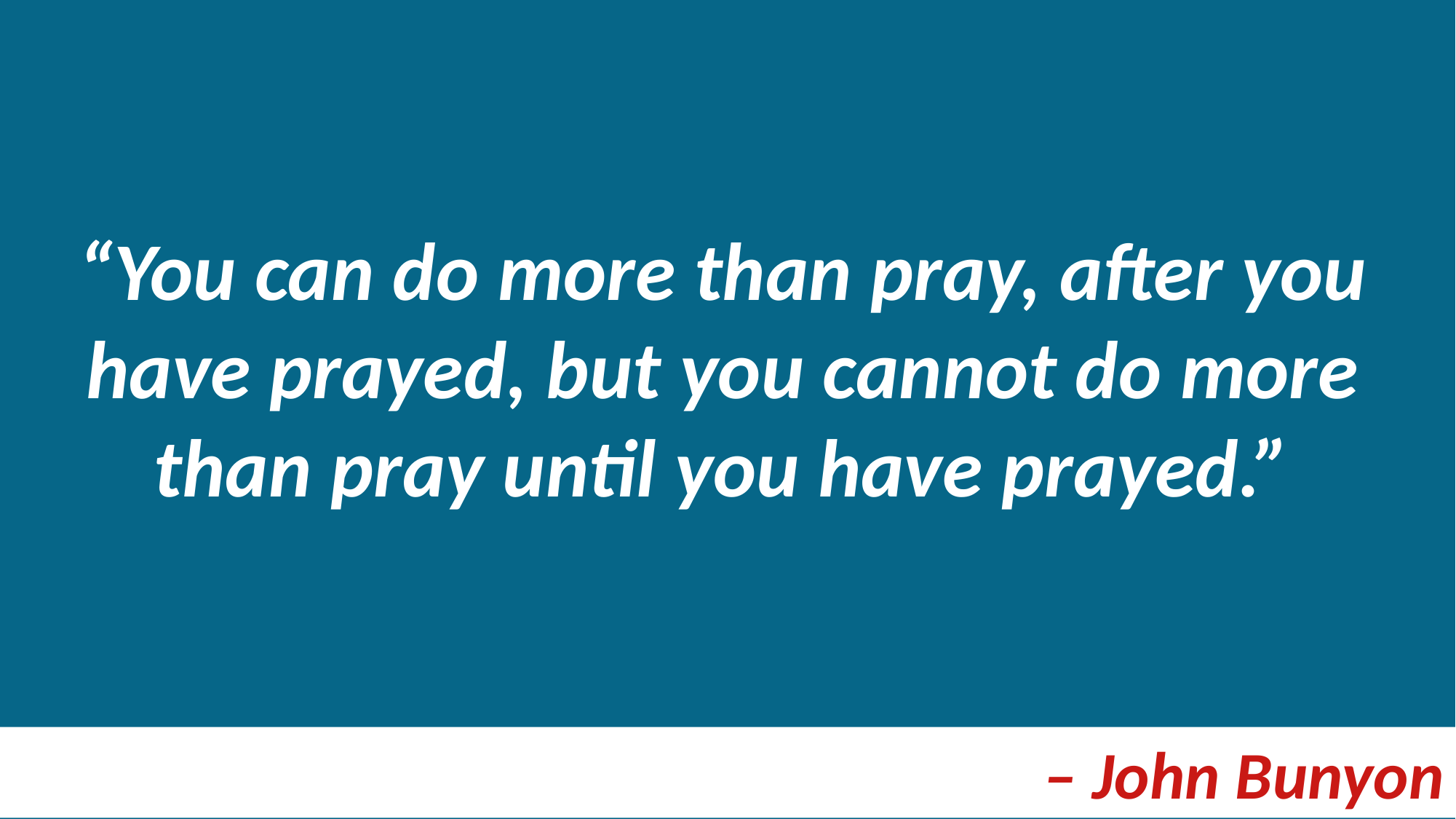

“You can do more than pray, after you have prayed, but you cannot do more than pray until you have prayed.”
– John Bunyon